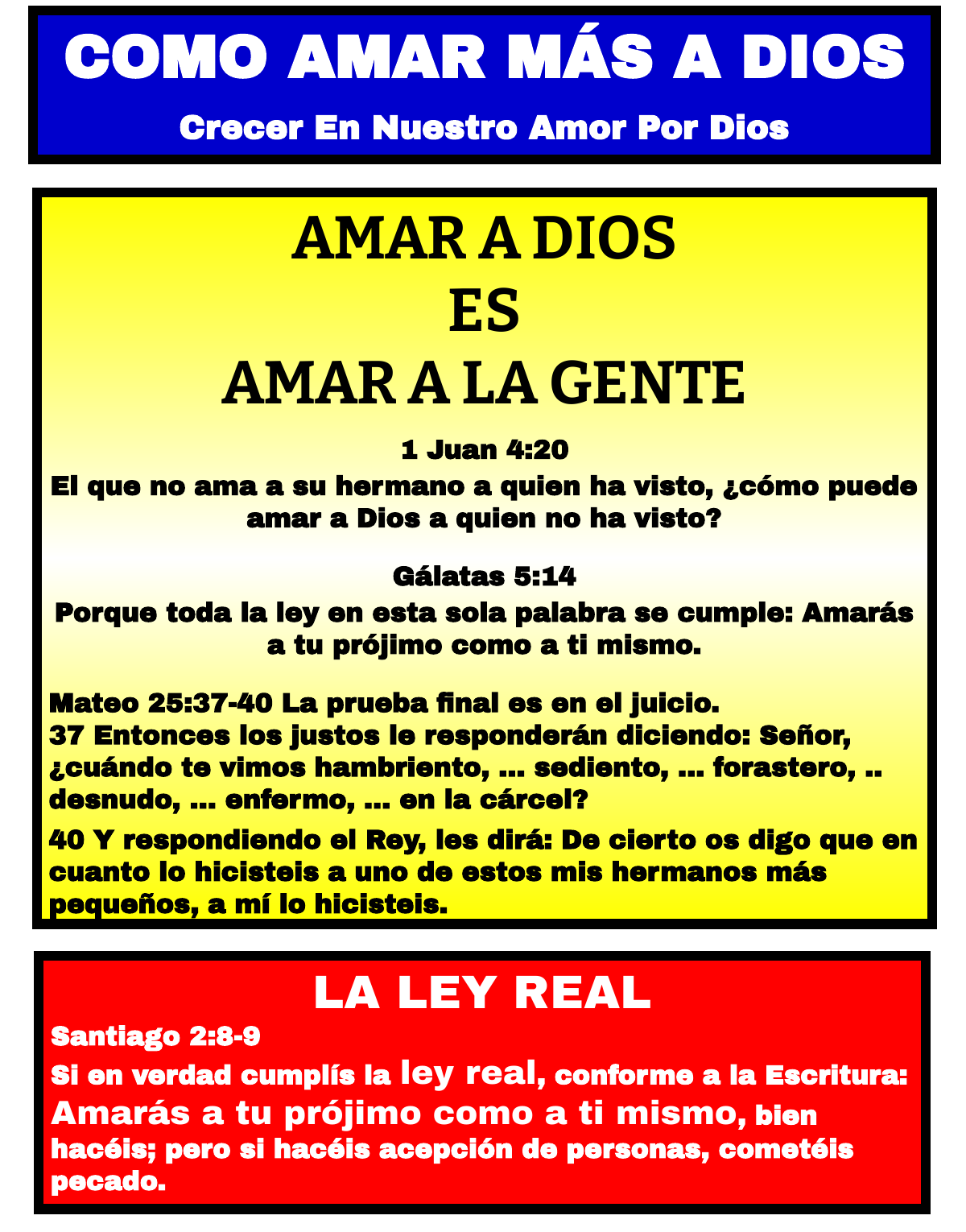

COMO AMAR MÁS A DIOS

Crecer En Nuestro Amor Por Dios

AMAR A DIOS
ES
AMAR A LA GENTE

1 Juan 4:20

El que no ama a su hermano a quien ha visto, ¿cómo puede amar a Dios a quien no ha visto?

Gálatas 5:14

Porque toda la ley en esta sola palabra se cumple: Amarás a tu prójimo como a ti mismo.

Mateo 25:37-40 La prueba final es en el juicio.
37 Entonces los justos le responderán diciendo: Señor, ¿cuándo te vimos hambriento, … sediento, … forastero, .. desnudo, … enfermo, … en la cárcel?

40 Y respondiendo el Rey, les dirá: De cierto os digo que en cuanto lo hicisteis a uno de estos mis hermanos más pequeños, a mí lo hicisteis.
LA LEY REAL
Santiago 2:8-9
Si en verdad cumplís la ley real, conforme a la Escritura: Amarás a tu prójimo como a ti mismo, bien hacéis; pero si hacéis acepción de personas, cometéis pecado.